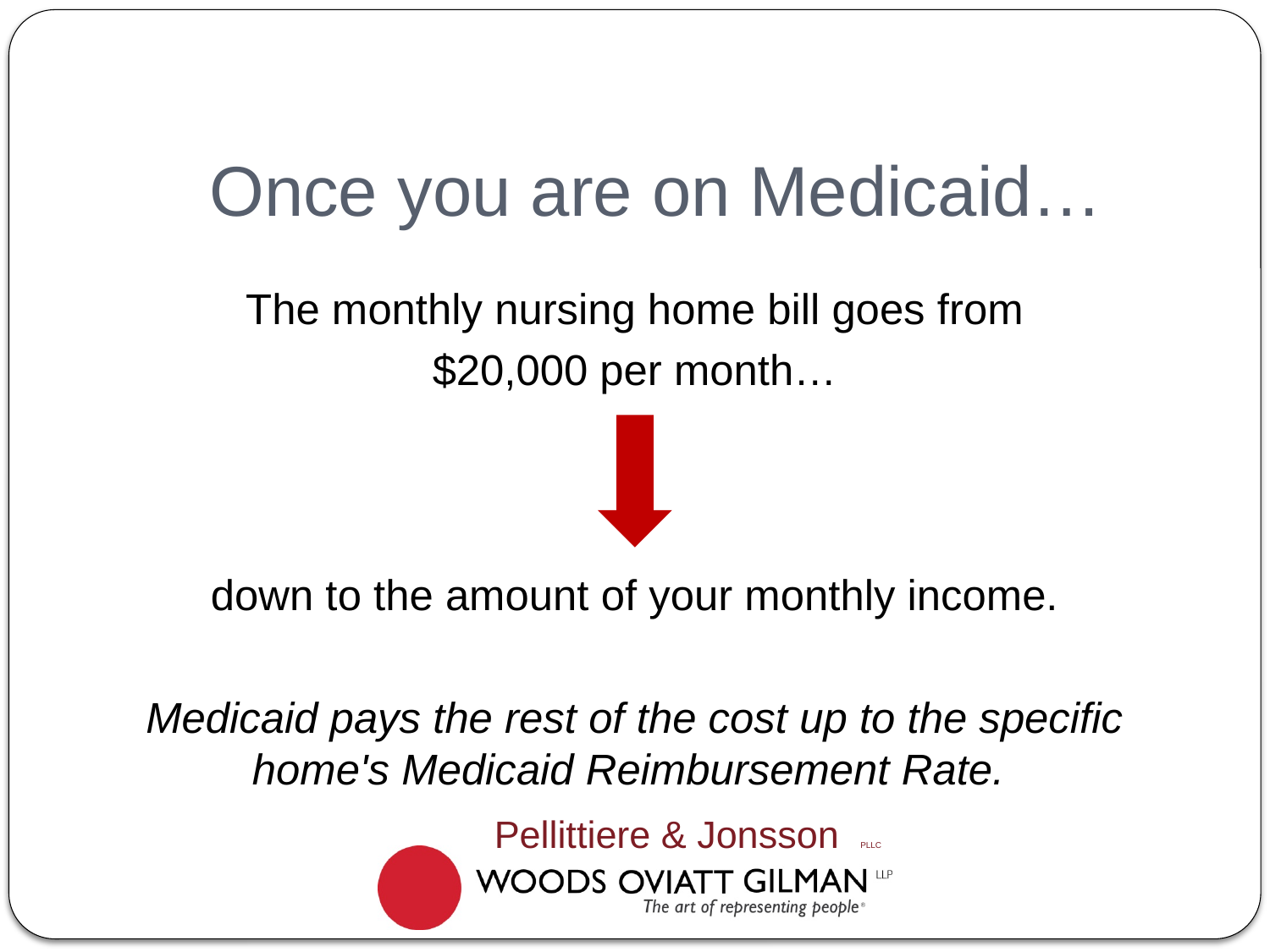

# Once you are on Medicaid…
The monthly nursing home bill goes from
$20,000 per month…

down to the amount of your monthly income.

Medicaid pays the rest of the cost up to the specific home's Medicaid Reimbursement Rate.

Pellittiere & Jonsson  PLLC